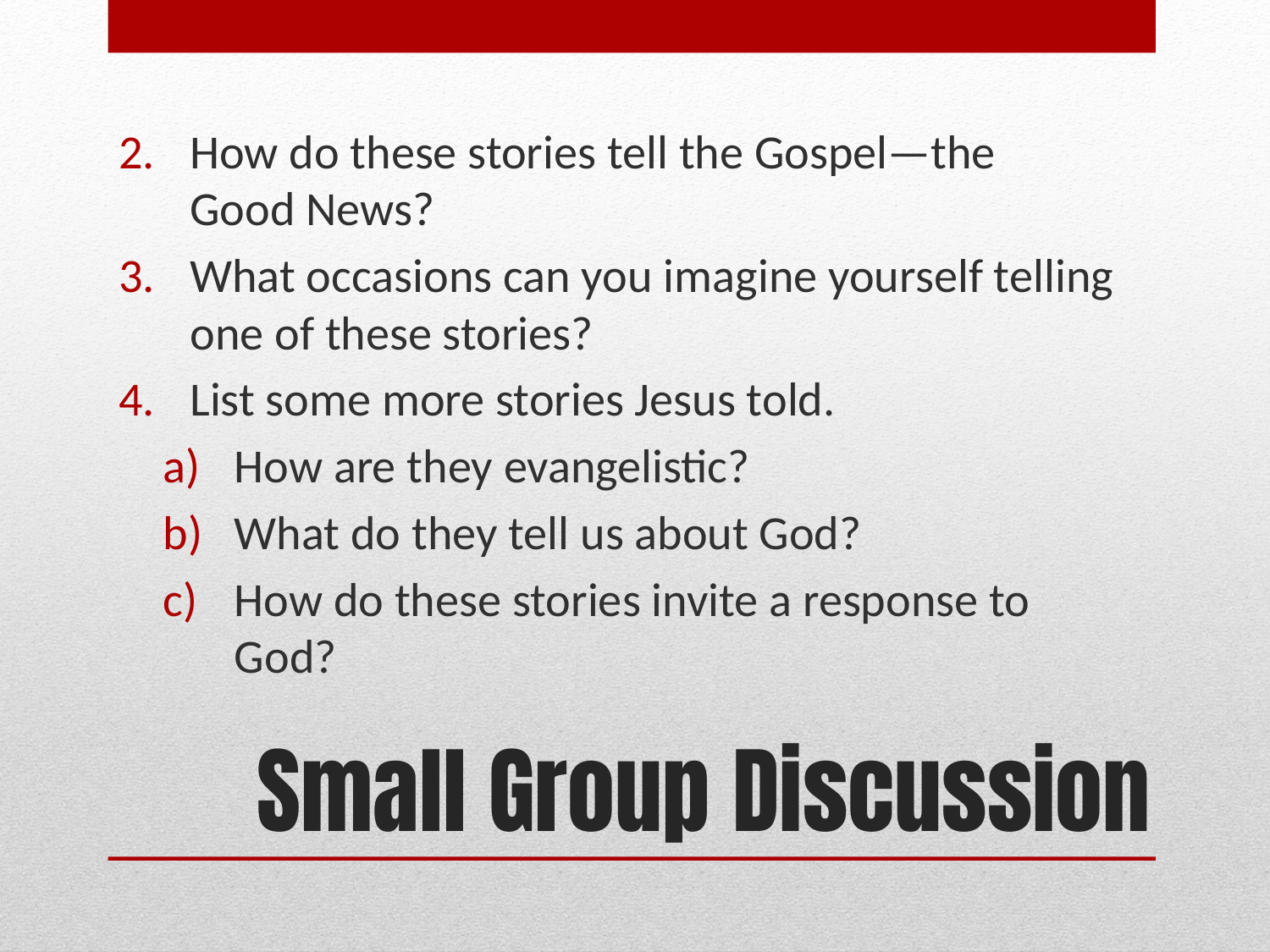

How do these stories tell the Gospel—the
Good News?
What occasions can you imagine yourself telling one of these stories?
List some more stories Jesus told.
How are they evangelistic?
What do they tell us about God?
How do these stories invite a response to God?
# Small Group Discussion